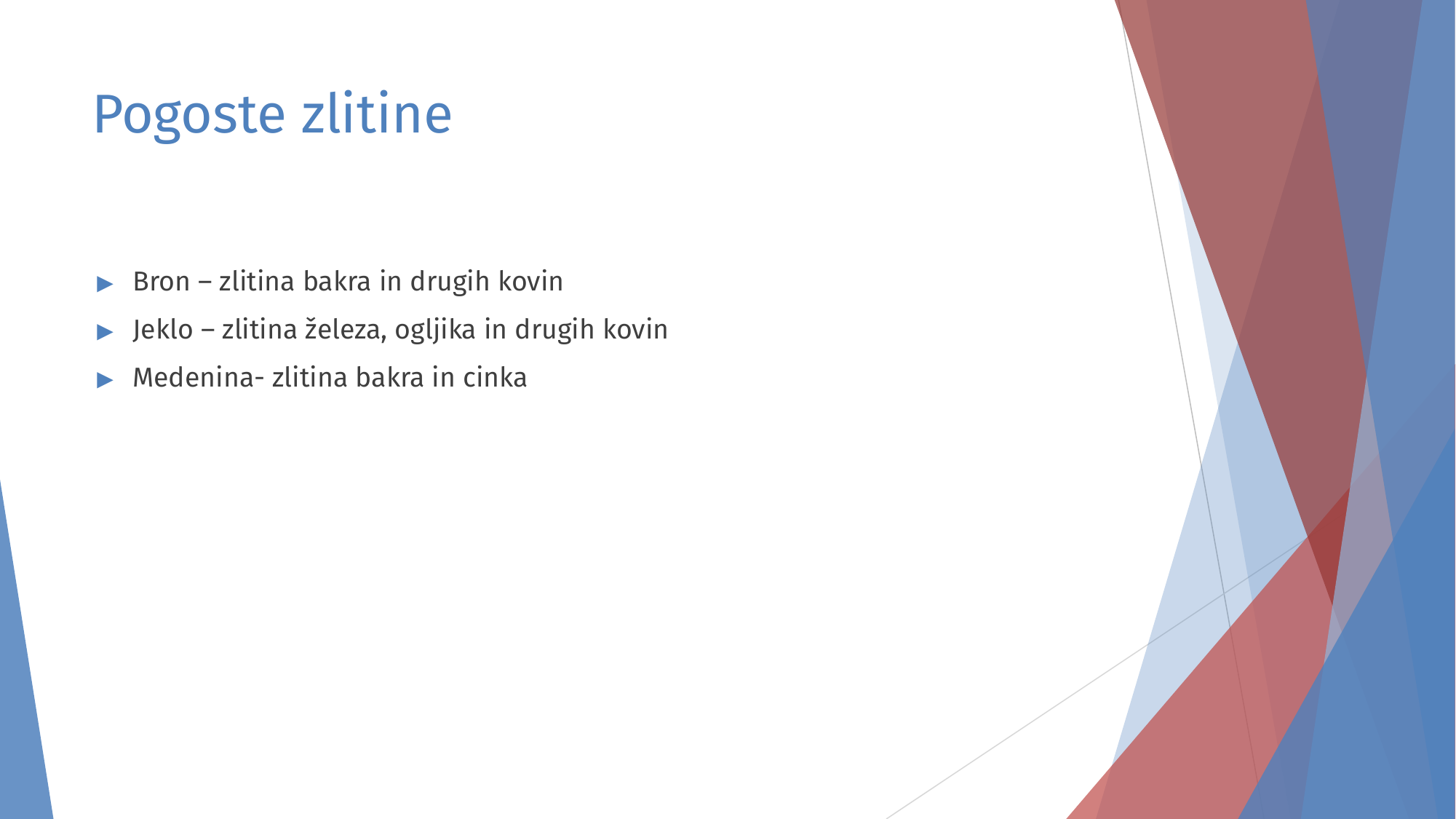

# Pogoste zlitine
Bron – zlitina bakra in drugih kovin
Jeklo – zlitina železa, ogljika in drugih kovin
Medenina- zlitina bakra in cinka